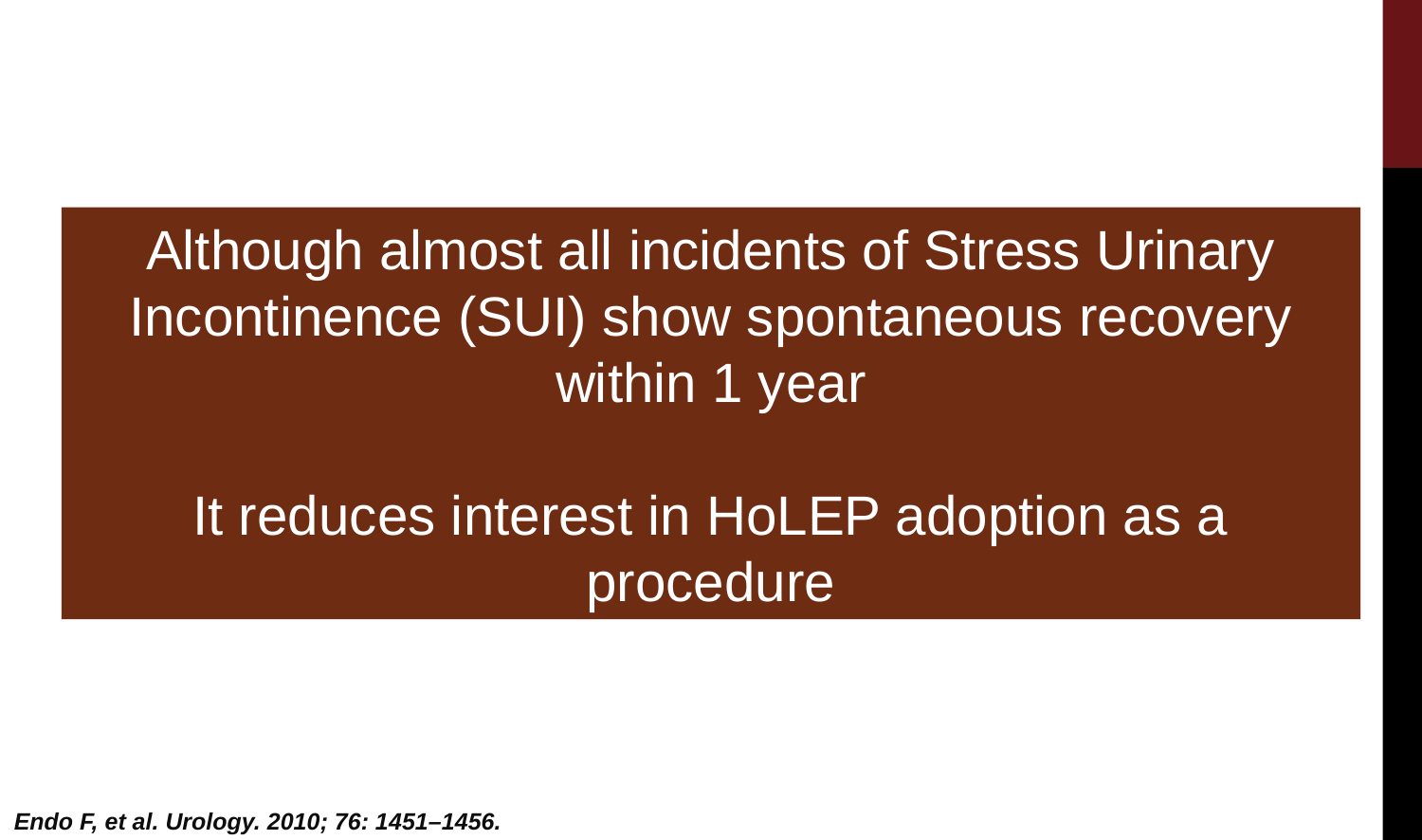

Although almost all incidents of Stress Urinary Incontinence (SUI) show spontaneous recovery within 1 year

It reduces interest in HoLEP adoption as a procedure
Endo F, et al. Urology. 2010; 76: 1451–1456.